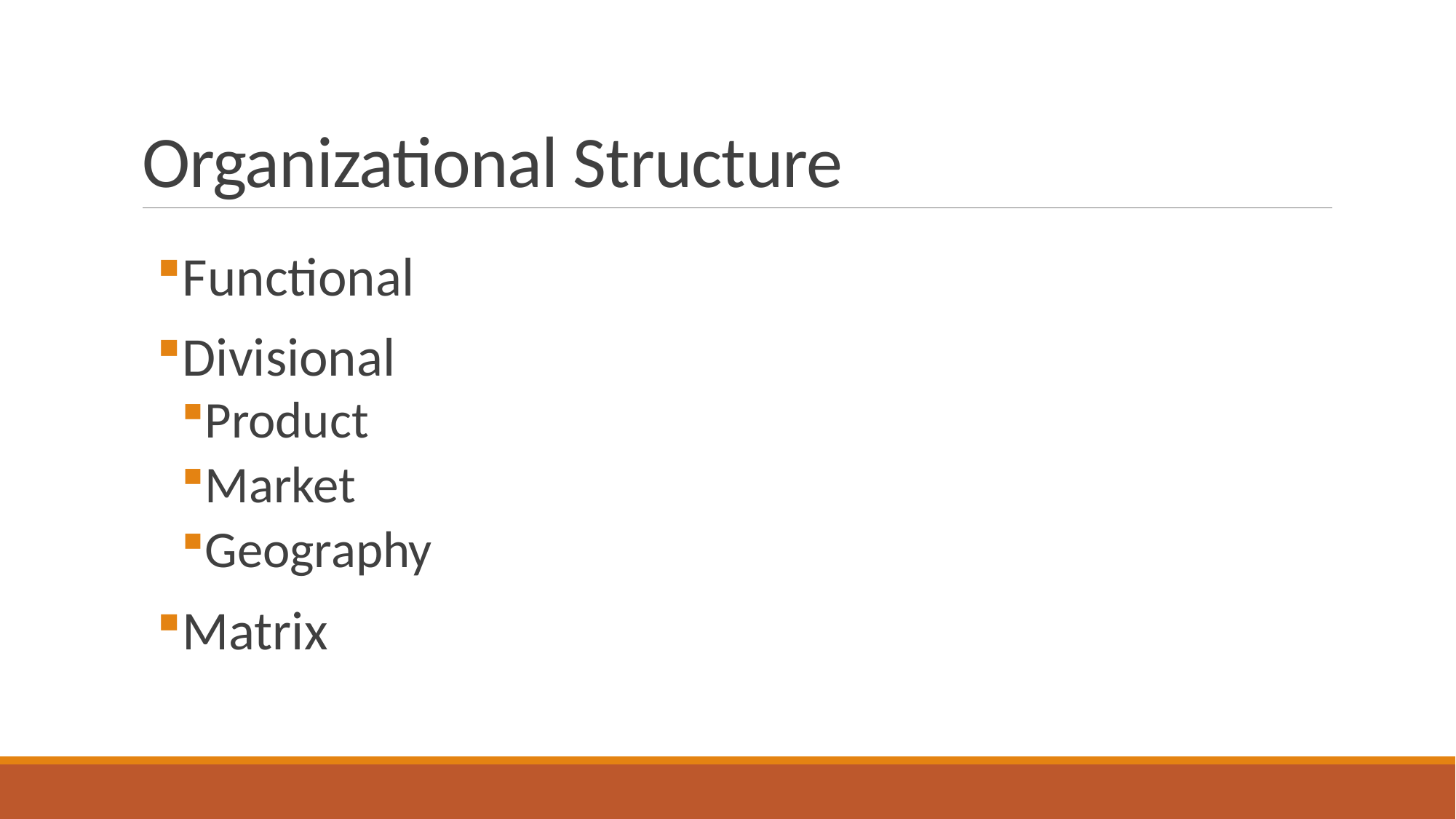

# Organizational Structure
Functional
Divisional
Product
Market
Geography
Matrix